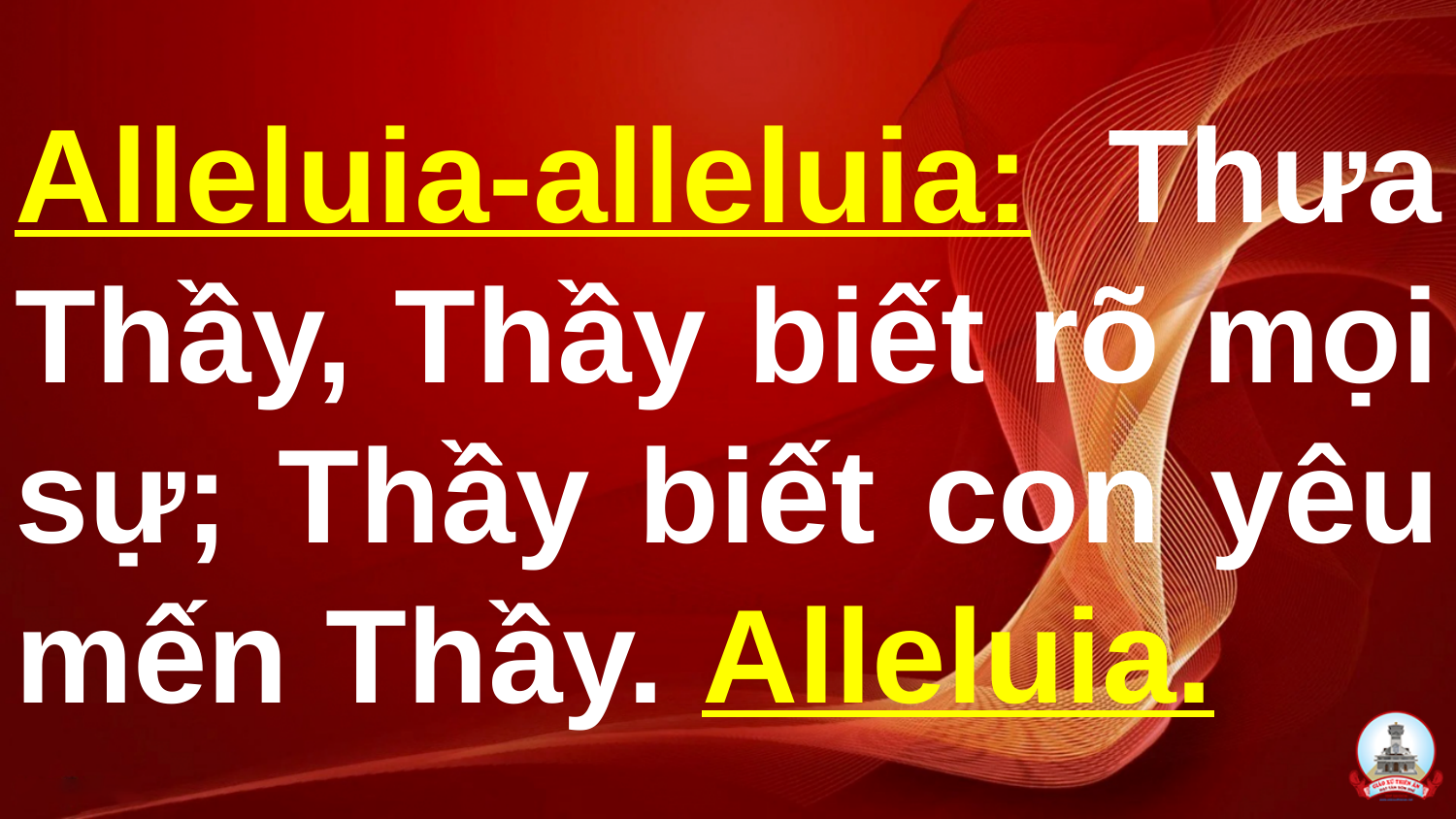

# Alleluia-alleluia: Thưa Thầy, Thầy biết rõ mọi sự; Thầy biết con yêu mến Thầy. Alleluia.